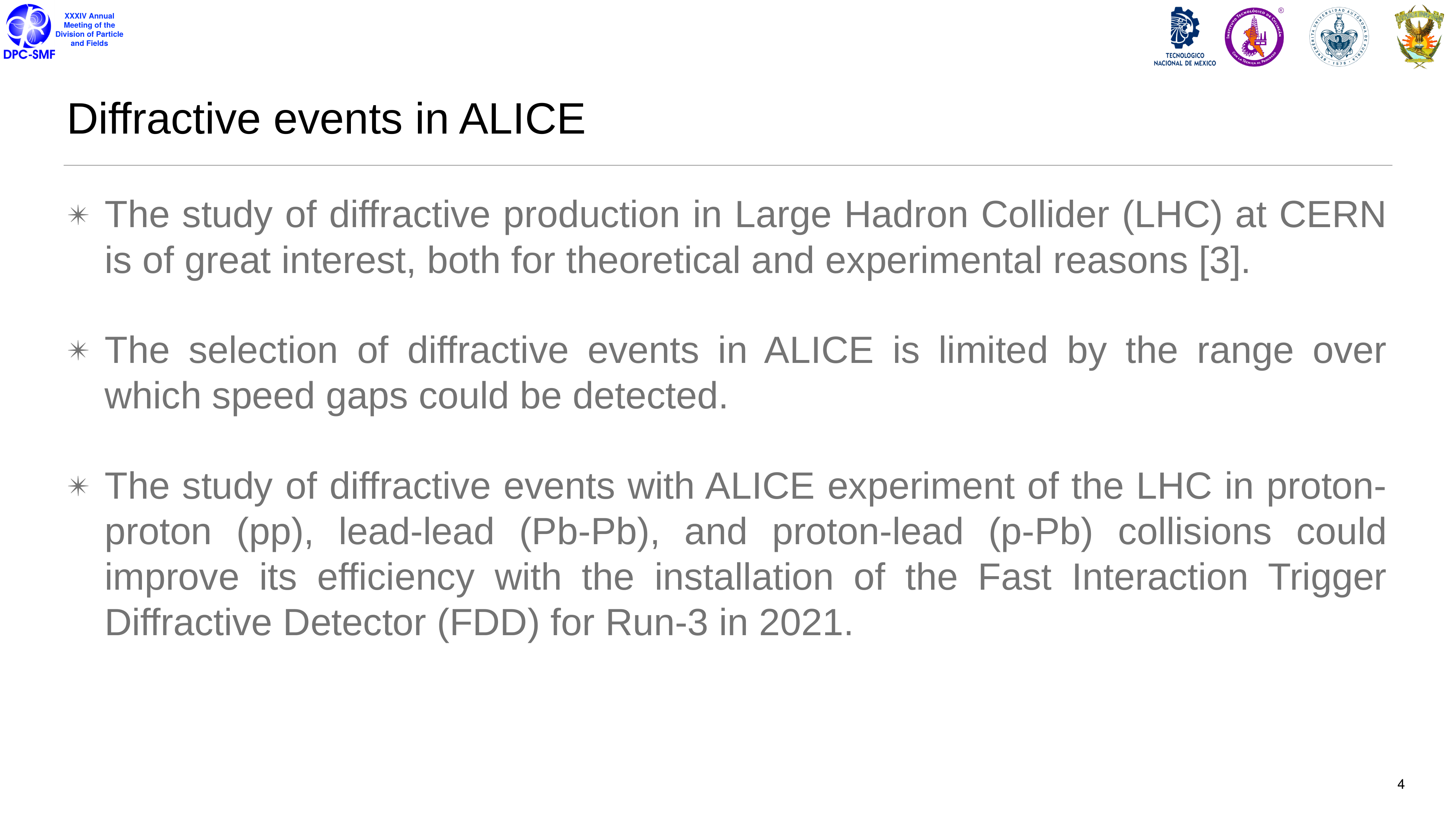

# Diffractive events in ALICE
The study of diffractive production in Large Hadron Collider (LHC) at CERN is of great interest, both for theoretical and experimental reasons [3].
The selection of diffractive events in ALICE is limited by the range over which speed gaps could be detected.
The study of diffractive events with ALICE experiment of the LHC in proton-proton (pp), lead-lead (Pb-Pb), and proton-lead (p-Pb) collisions could improve its efficiency with the installation of the Fast Interaction Trigger Diffractive Detector (FDD) for Run-3 in 2021.
4